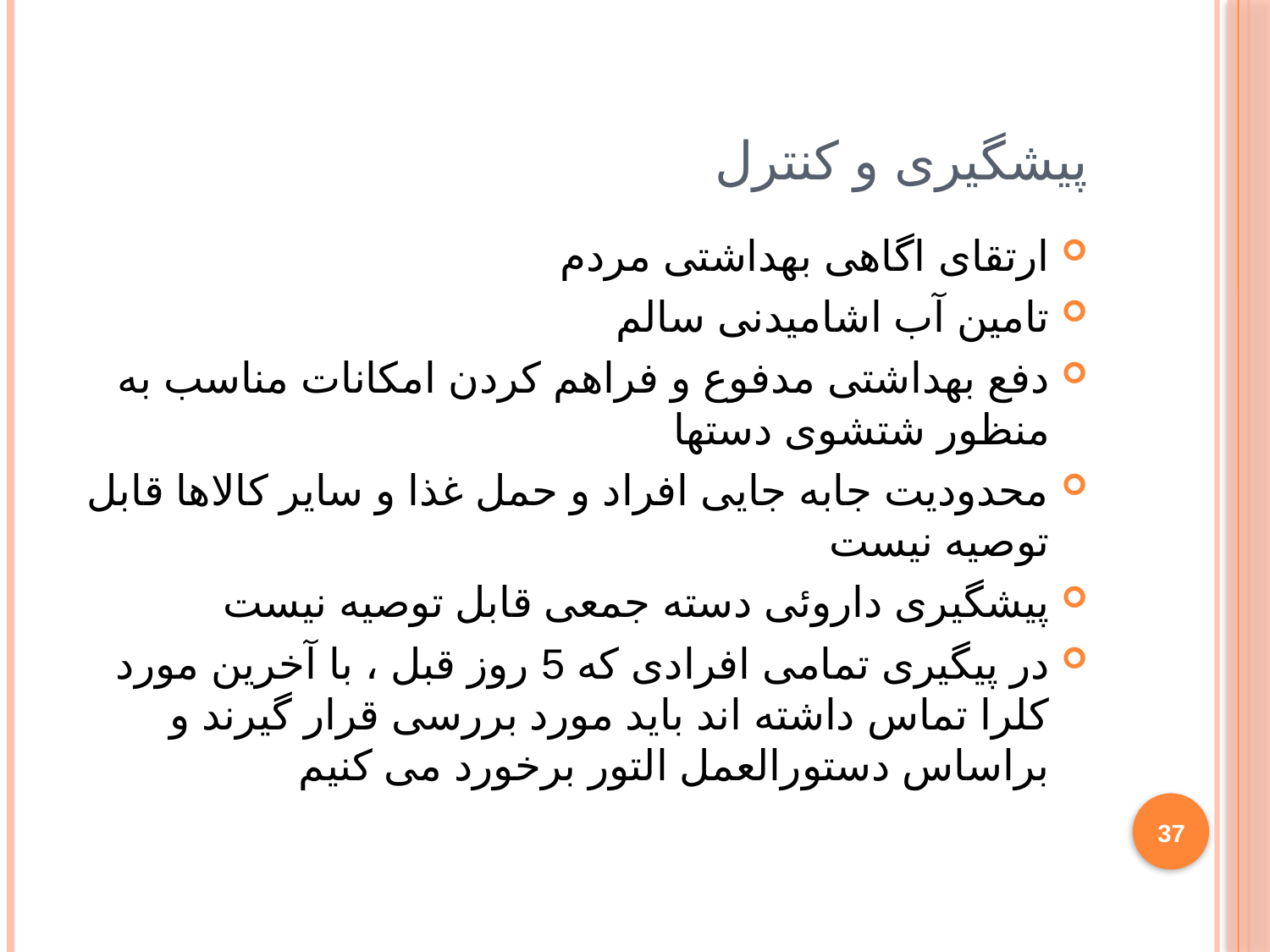

# پیشگیری و کنترل
ارتقای اگاهی بهداشتی مردم
تامین آب اشامیدنی سالم
دفع بهداشتی مدفوع و فراهم کردن امکانات مناسب به منظور شتشوی دستها
محدودیت جابه جایی افراد و حمل غذا و سایر کالاها قابل توصیه نیست
پیشگیری داروئی دسته جمعی قابل توصیه نیست
در پیگیری تمامی افرادی که 5 روز قبل ، با آخرین مورد کلرا تماس داشته اند باید مورد بررسی قرار گیرند و براساس دستورالعمل التور برخورد می کنیم
37